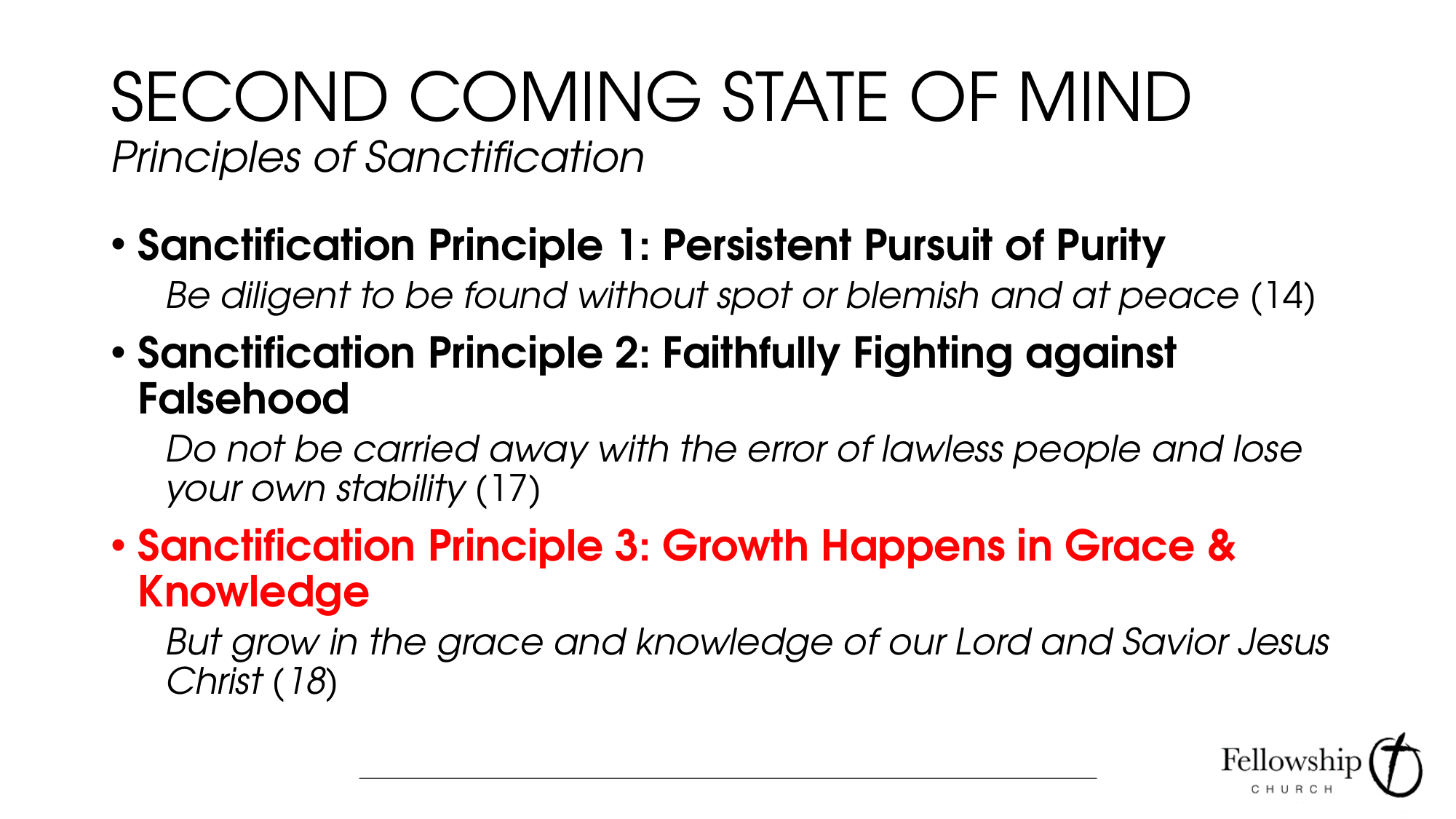

# SECOND COMING STATE OF MIND Principles of Sanctification
Sanctification Principle 1: Persistent Pursuit of Purity
Be diligent to be found without spot or blemish and at peace (14)
Sanctification Principle 2: Faithfully Fighting against Falsehood
Do not be carried away with the error of lawless people and lose your own stability (17)
Sanctification Principle 3: Growth Happens in Grace & Knowledge
But grow in the grace and knowledge of our Lord and Savior Jesus Christ (18)